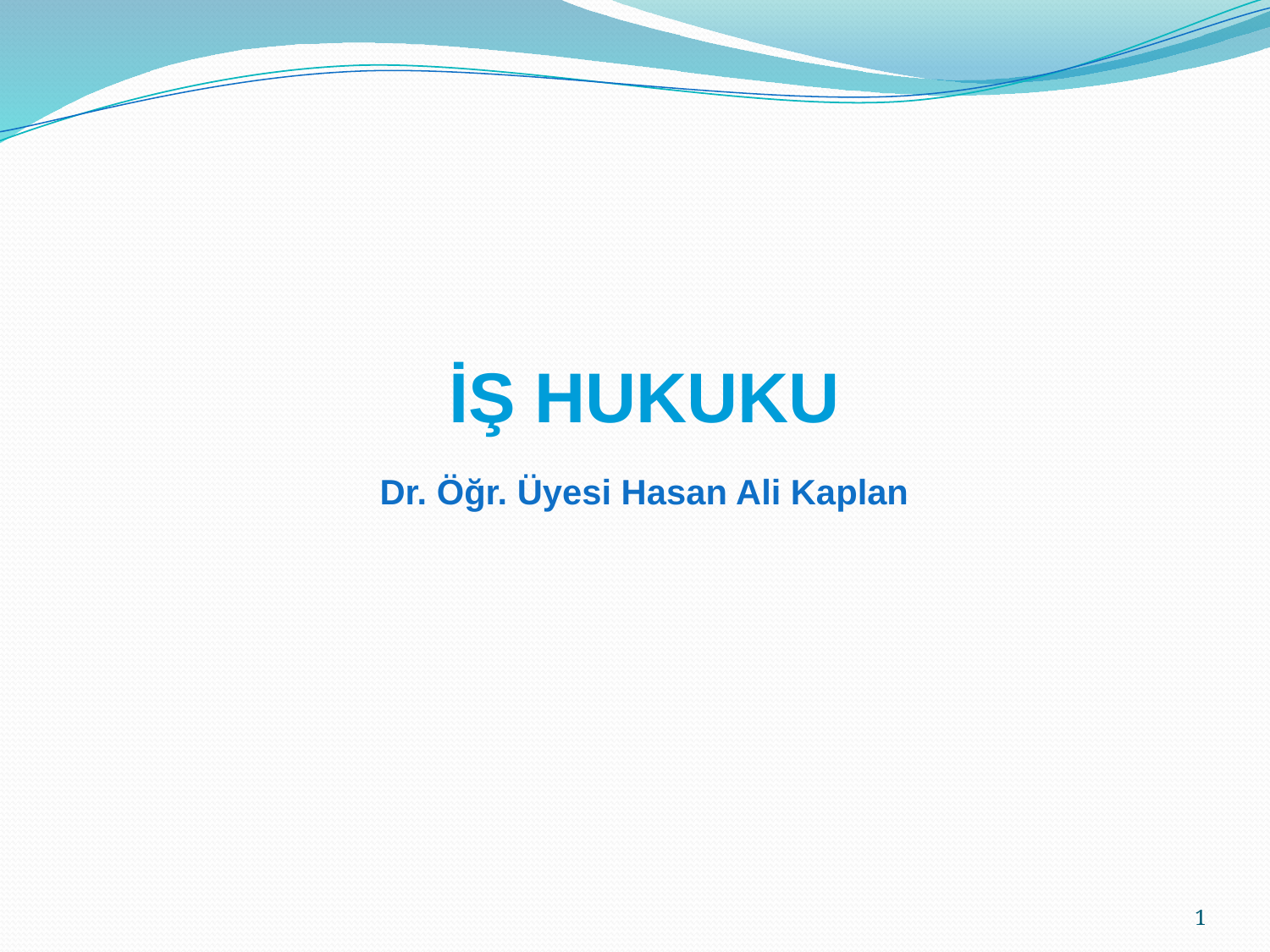

#

İŞ HUKUKU
Dr. Öğr. Üyesi Hasan Ali Kaplan
1